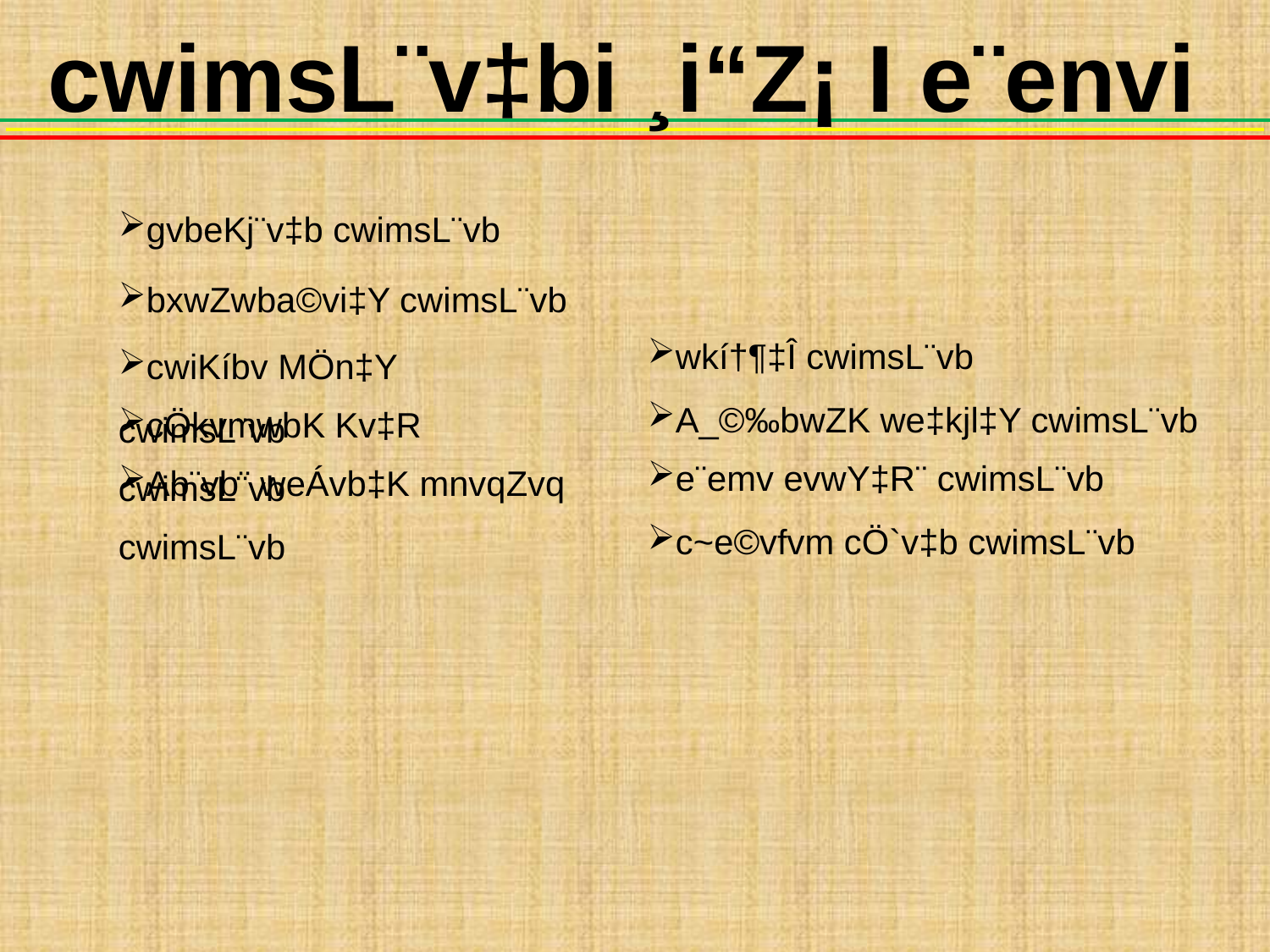

cwimsL¨v‡bi ¸i“Z¡ I e¨envi
gvbeKj¨v‡b cwimsL¨vb
bxwZwba©vi‡Y cwimsL¨vb
wkí†¶‡Î cwimsL¨vb
cwiKíbv MÖn‡Y cwimsL¨vb
A_©‰bwZK we‡kjl‡Y cwimsL¨vb
cÖkvmwbK Kv‡R cwimsL¨vb
e¨emv evwY‡R¨ cwimsL¨vb
Ab¨vb¨ weÁvb‡K mnvqZvq cwimsL¨vb

c~e©vfvm cÖ`v‡b cwimsL¨vb